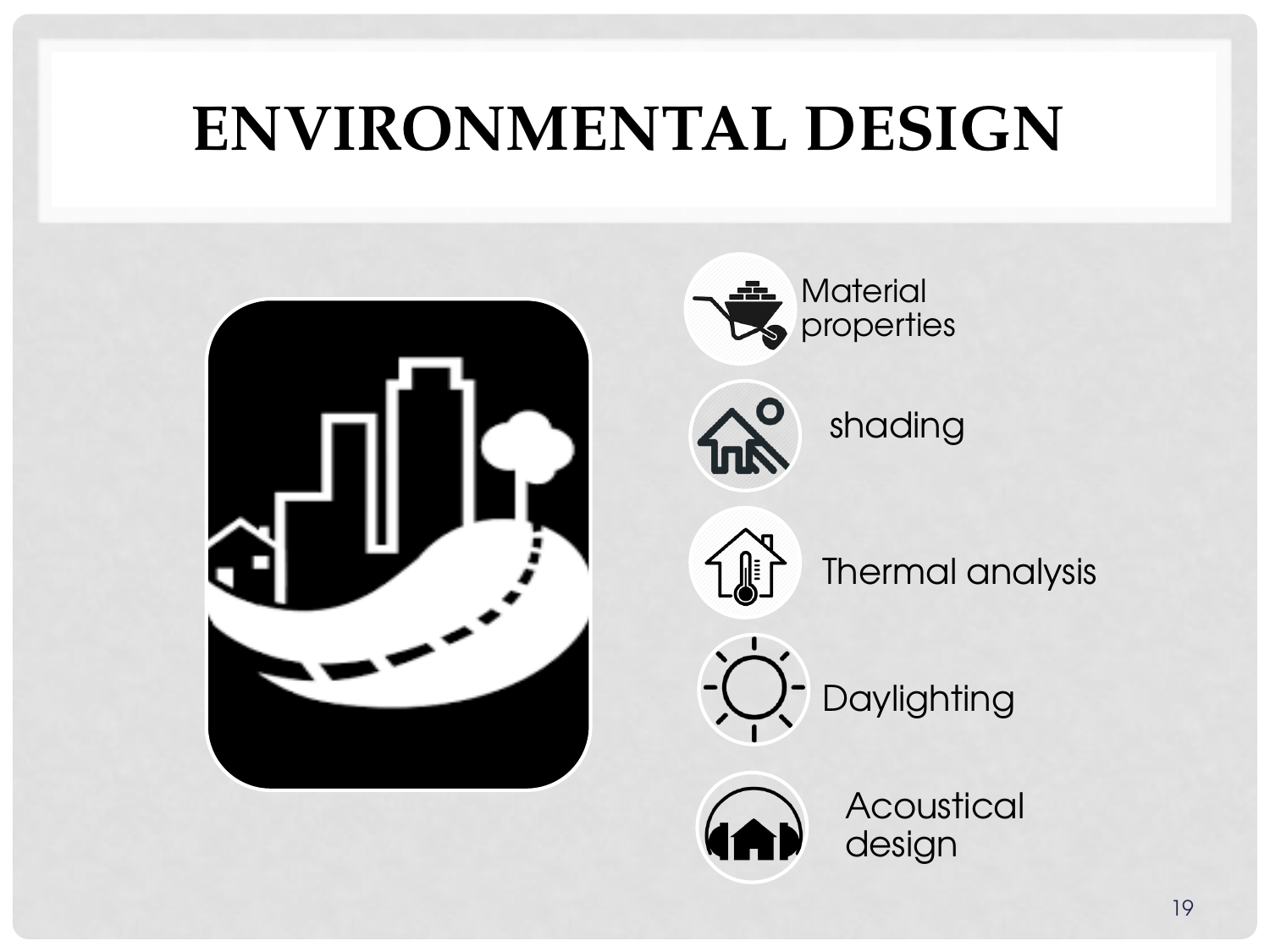

# Environmental design

Material properties
Thermal analysis
Acoustical design
Daylighting
shading
19